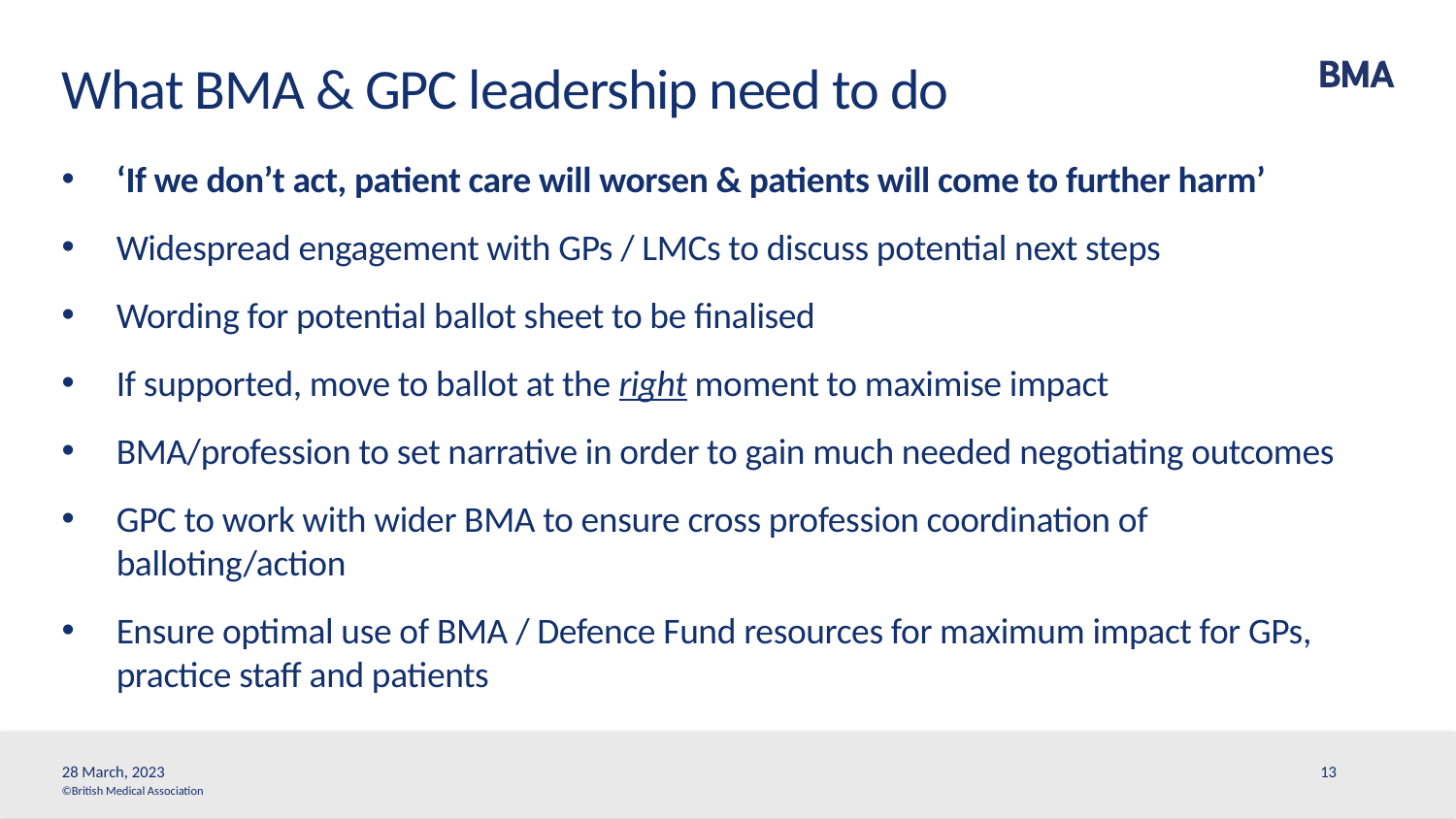

# What BMA & GPC leadership need to do
‘If we don’t act, patient care will worsen & patients will come to further harm’
Widespread engagement with GPs / LMCs to discuss potential next steps
Wording for potential ballot sheet to be finalised
If supported, move to ballot at the right moment to maximise impact
BMA/profession to set narrative in order to gain much needed negotiating outcomes
GPC to work with wider BMA to ensure cross profession coordination of balloting/action
Ensure optimal use of BMA / Defence Fund resources for maximum impact for GPs, practice staff and patients

28 March, 2023
13